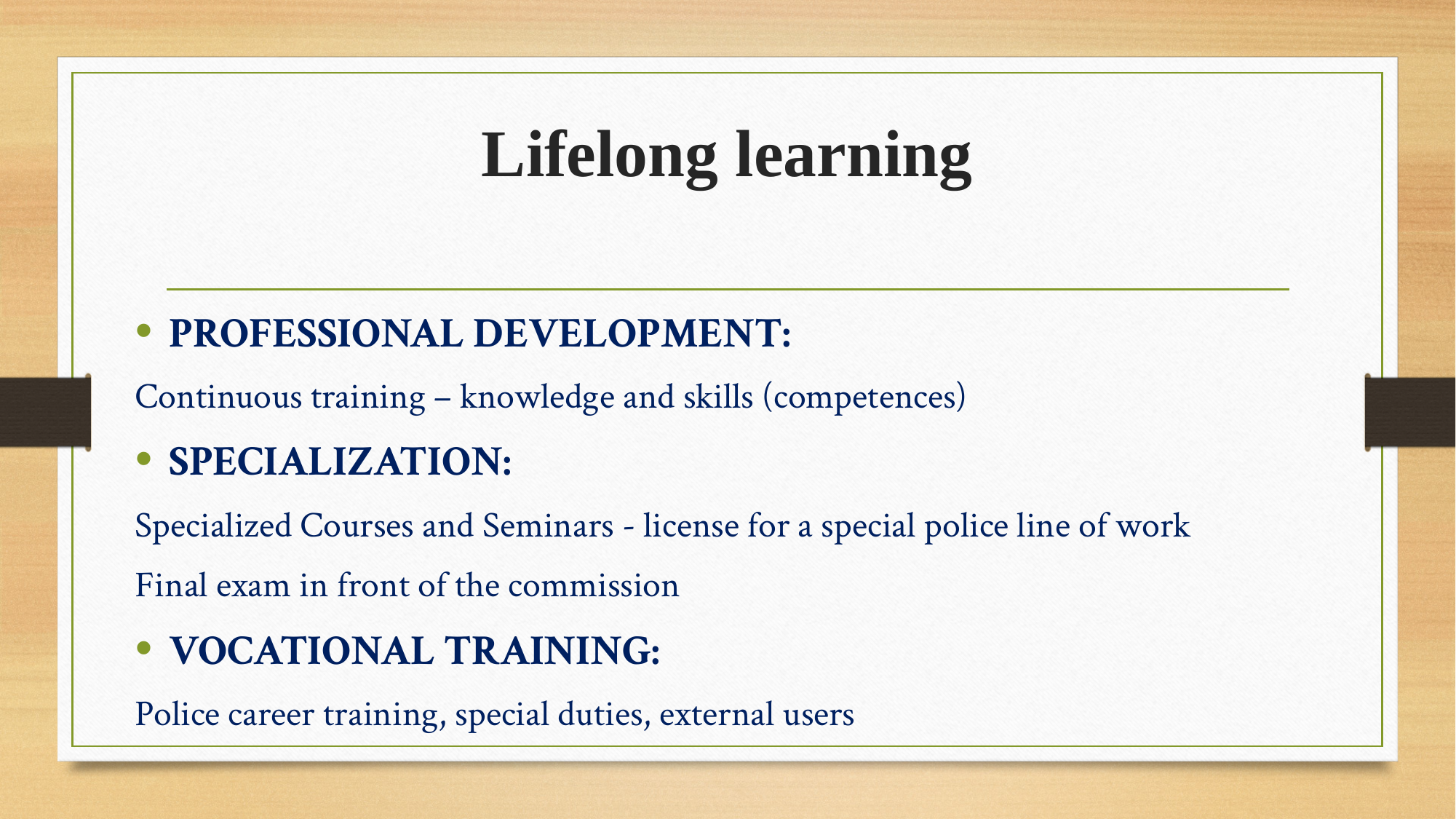

# Lifelong learning
PROFESSIONAL DEVELOPMENT:
Continuous training – knowledge and skills (competences)
SPECIALIZATION:
Specialized Courses and Seminars - license for a special police line of work
Final exam in front of the commission
VOCATIONAL TRAINING:
Police career training, special duties, external users